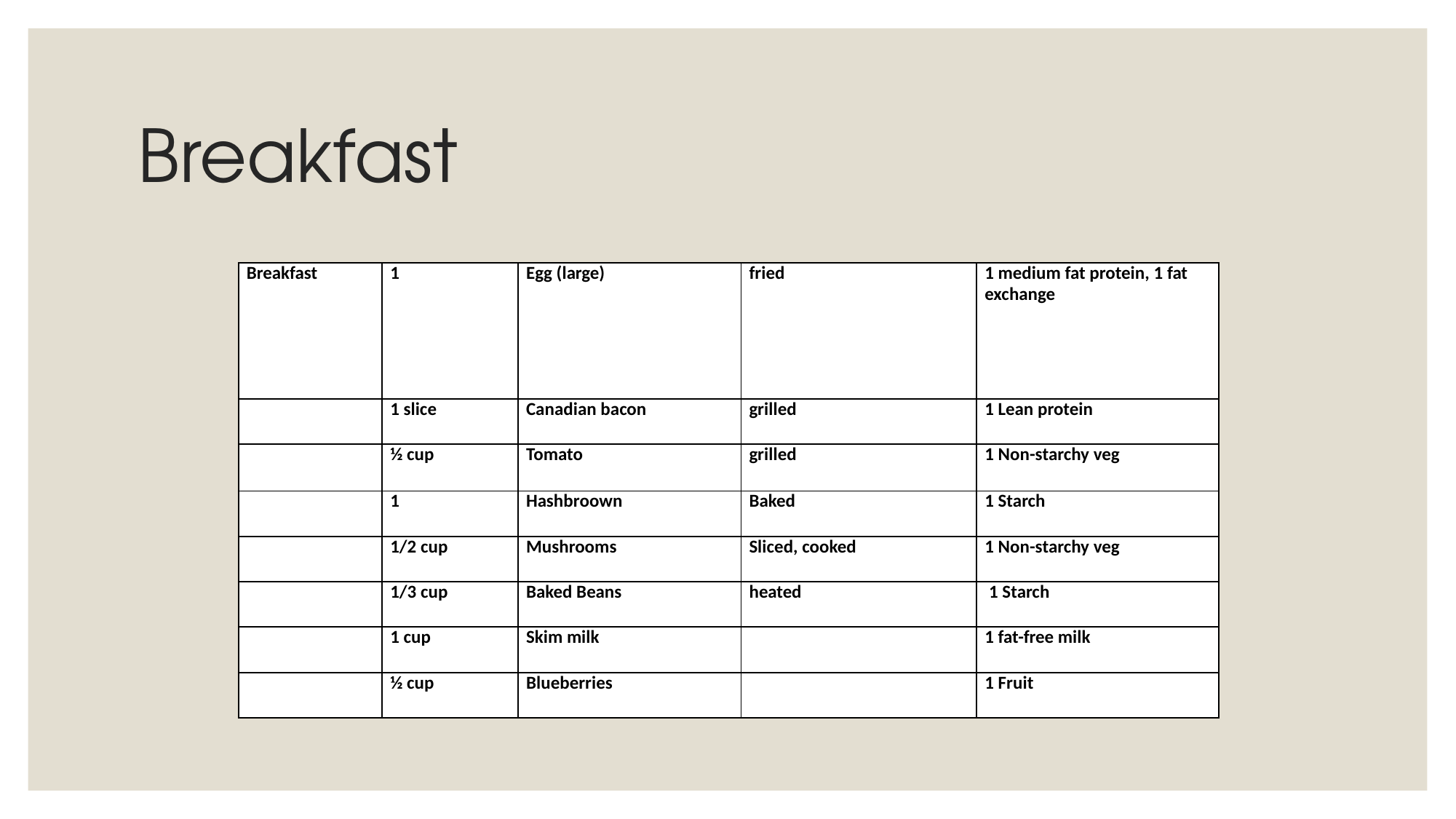

# Breakfast
| Breakfast | 1 | Egg (large) | fried | 1 medium fat protein, 1 fat exchange |
| --- | --- | --- | --- | --- |
|  | 1 slice | Canadian bacon | grilled | 1 Lean protein |
|  | ½ cup | Tomato | grilled | 1 Non-starchy veg |
|  | 1 | Hashbroown | Baked | 1 Starch |
|  | 1/2 cup | Mushrooms | Sliced, cooked | 1 Non-starchy veg |
|  | 1/3 cup | Baked Beans | heated | 1 Starch |
|  | 1 cup | Skim milk |  | 1 fat-free milk |
|  | ½ cup | Blueberries |  | 1 Fruit |